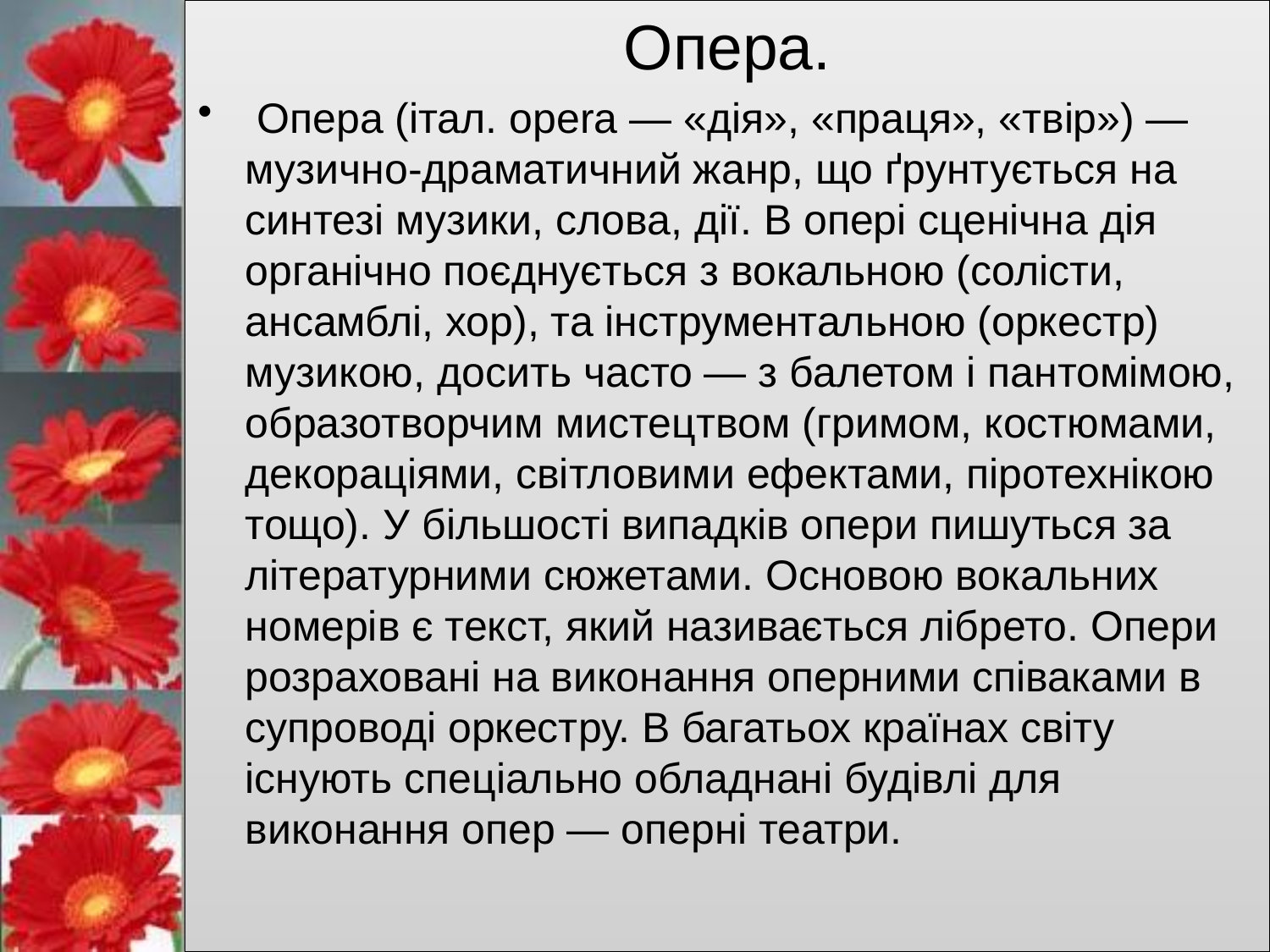

Опера.
 Опера (італ. opera — «дія», «праця», «твір») — музично-драматичний жанр, що ґрунтується на синтезі музики, слова, дії. В опері сценічна дія органічно поєднується з вокальною (солісти, ансамблі, хор), та інструментальною (оркестр) музикою, досить часто — з балетом і пантомімою, образотворчим мистецтвом (гримом, костюмами, декораціями, світловими ефектами, піротехнікою тощо). У більшості випадків опери пишуться за літературними сюжетами. Основою вокальних номерів є текст, який називається лібрето. Опери розраховані на виконання оперними співаками в супроводі оркестру. В багатьох країнах світу існують спеціально обладнані будівлі для виконання опер — оперні театри.
#